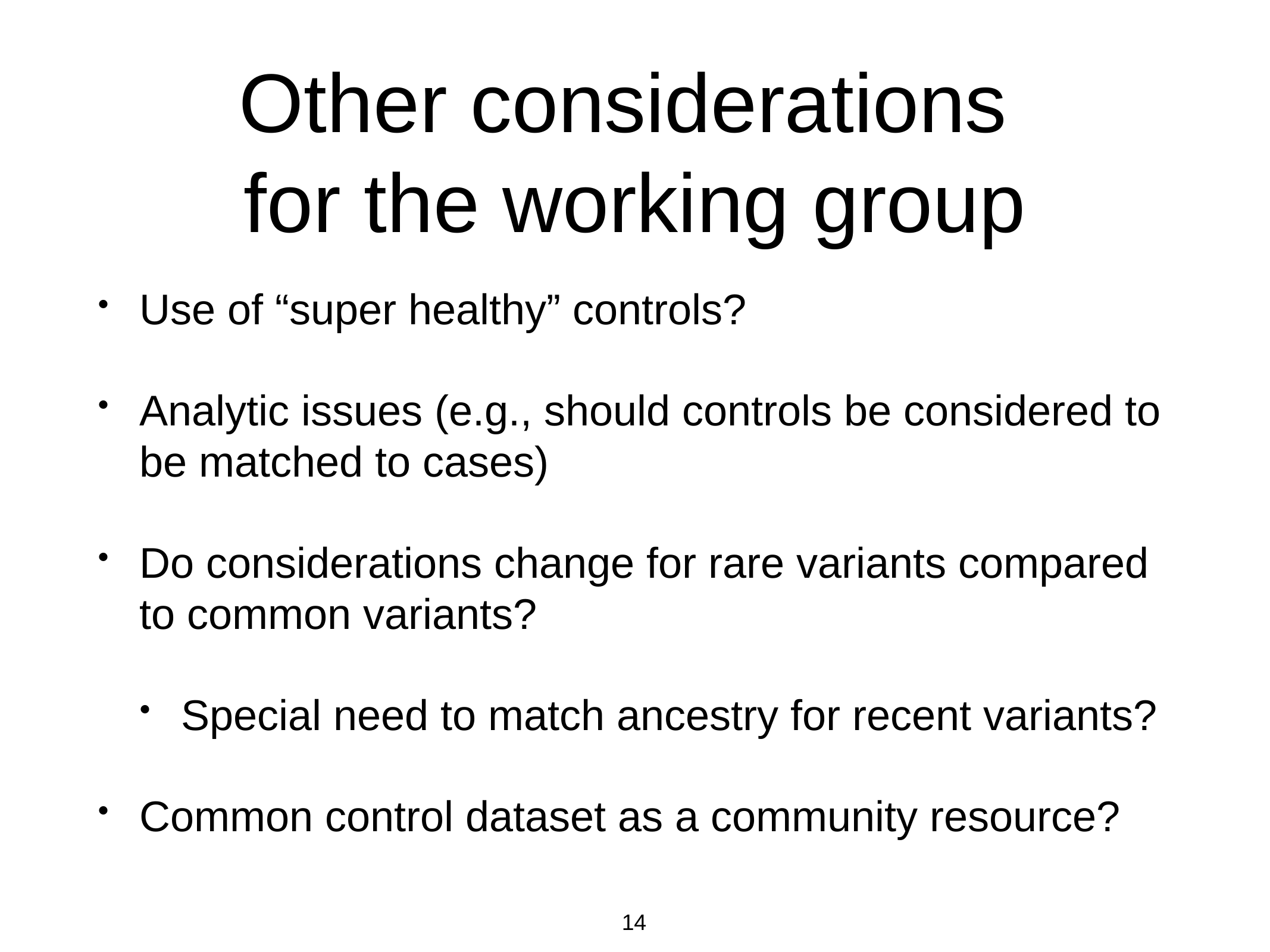

# Other considerations
for the working group
Use of “super healthy” controls?
Analytic issues (e.g., should controls be considered to be matched to cases)
Do considerations change for rare variants compared to common variants?
Special need to match ancestry for recent variants?
Common control dataset as a community resource?
14